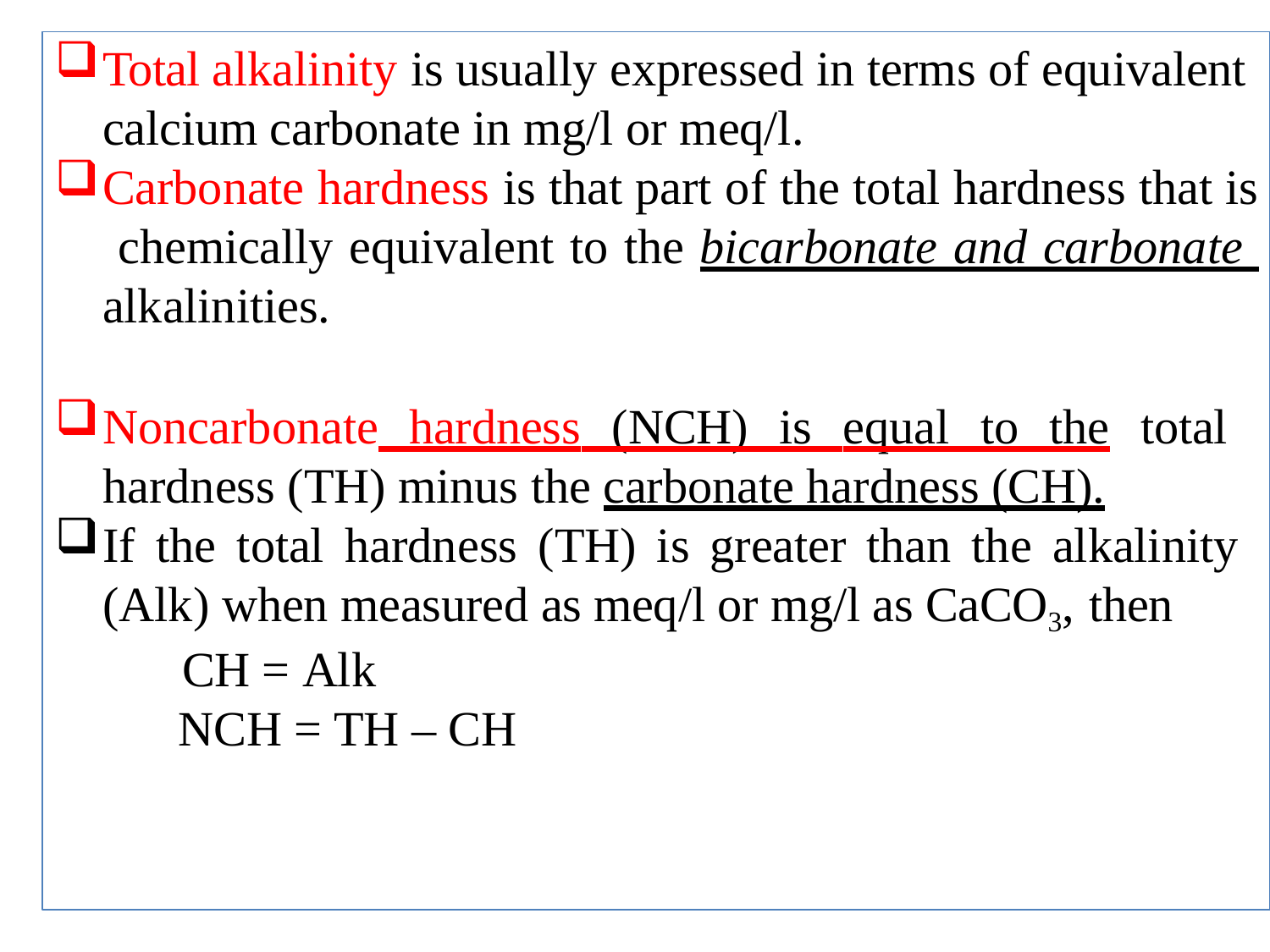

Total alkalinity is usually expressed in terms of equivalent  calcium carbonate in mg/l or meq/l.
Carbonate hardness is that part of the total hardness that is  chemically equivalent to the bicarbonate and carbonate  alkalinities.

Noncarbonate hardness (NCH) is equal to the total  hardness (TH) minus the carbonate hardness (CH).
If the total hardness (TH) is greater than the alkalinity  (Alk) when measured as meq/l or mg/l as CaCO3, then
CH = Alk
NCH = TH – CH